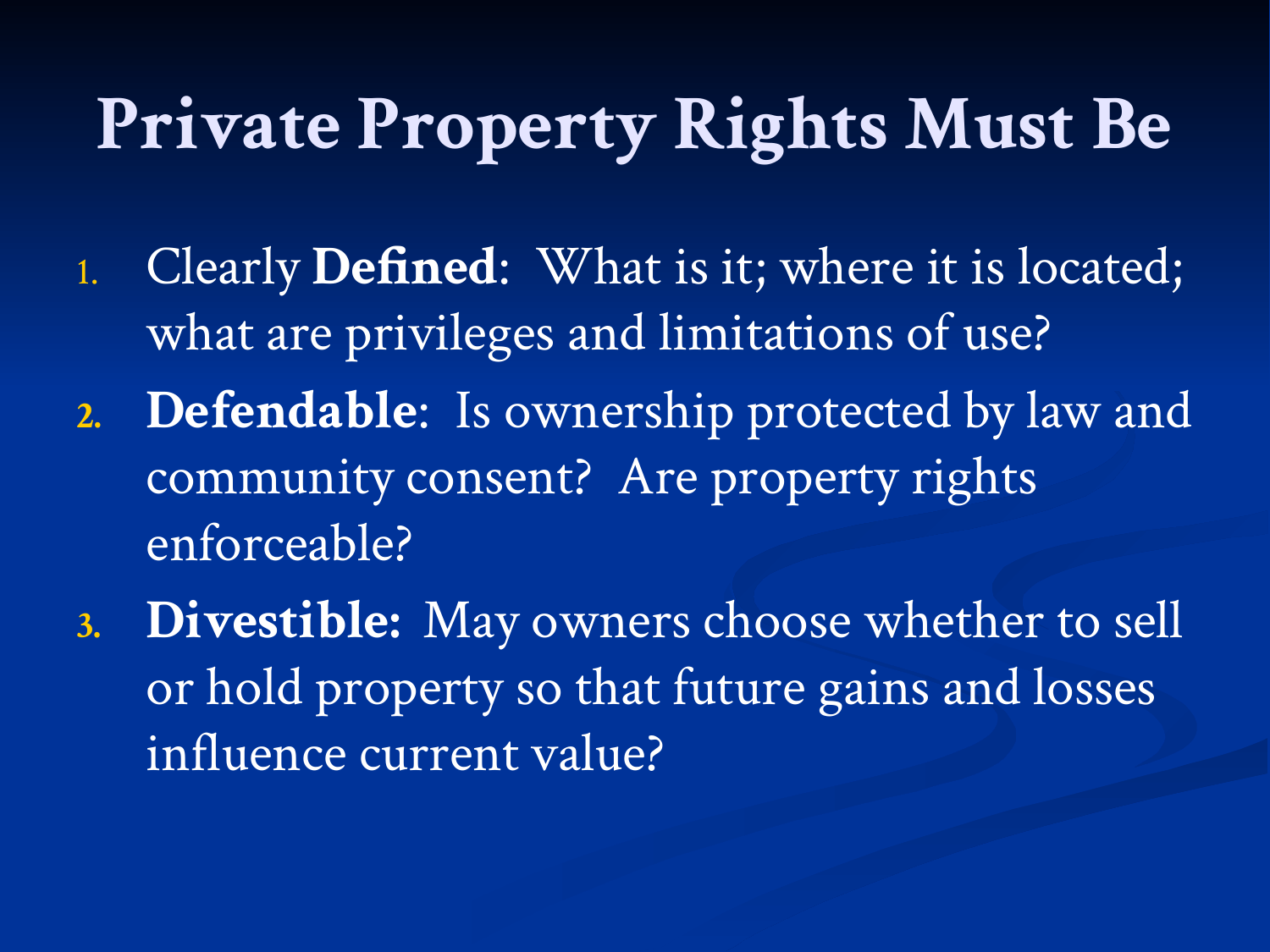

# Private Property Rights Must Be
Clearly Defined:  What is it; where it is located; what are privileges and limitations of use?
Defendable:  Is ownership protected by law and community consent?  Are property rights enforceable?
Divestible:  May owners choose whether to sell or hold property so that future gains and losses influence current value?